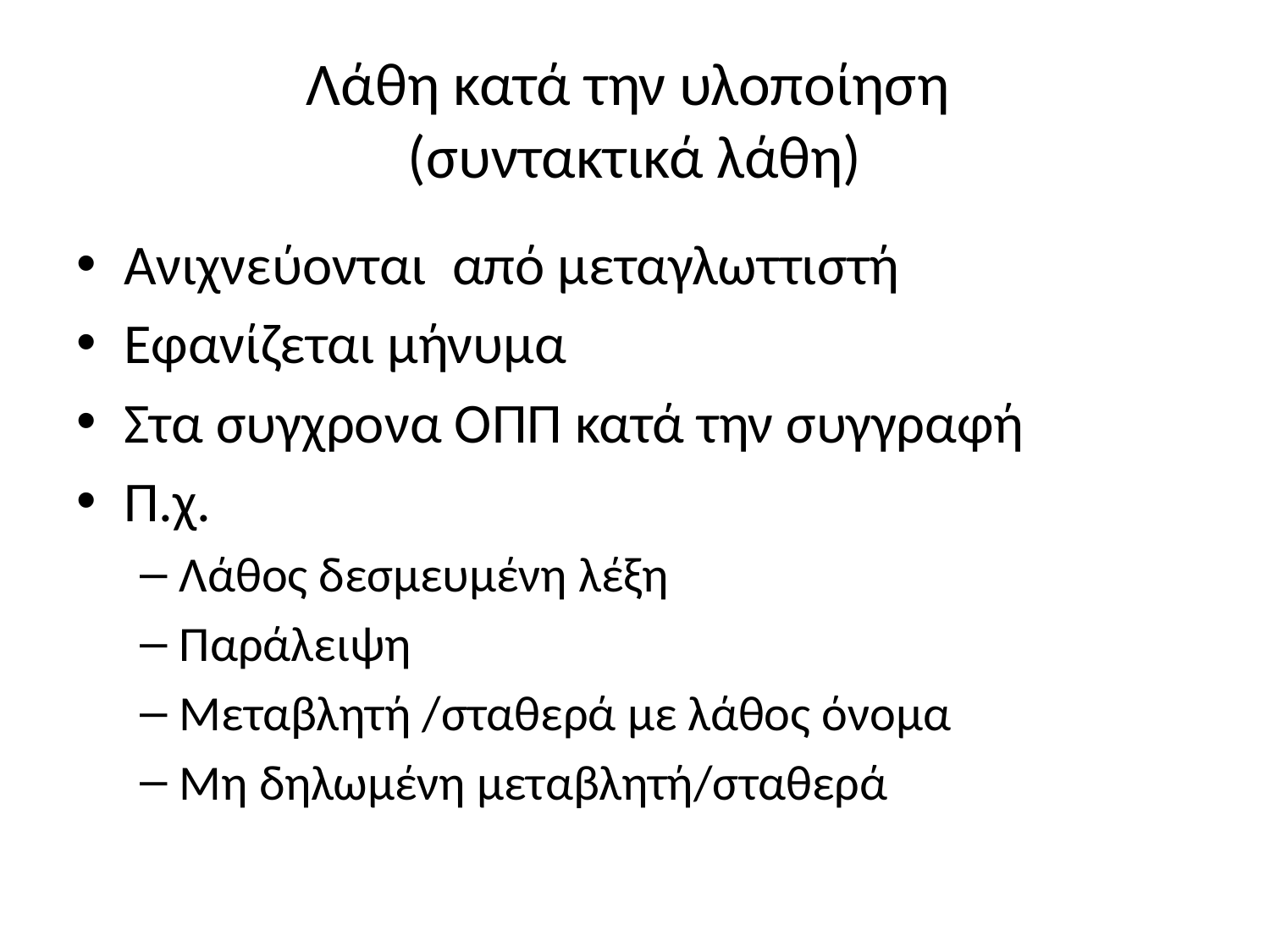

# Λάθη κατά την υλοποίηση (συντακτικά λάθη)
Ανιχνεύονται  από μεταγλωττιστή
Εφανίζεται μήνυμα
Στα συγχρονα ΟΠΠ κατά την συγγραφή
Π.χ.
Λάθος δεσμευμένη λέξη
Παράλειψη
Μεταβλητή /σταθερά με λάθος όνομα
Μη δηλωμένη μεταβλητή/σταθερά